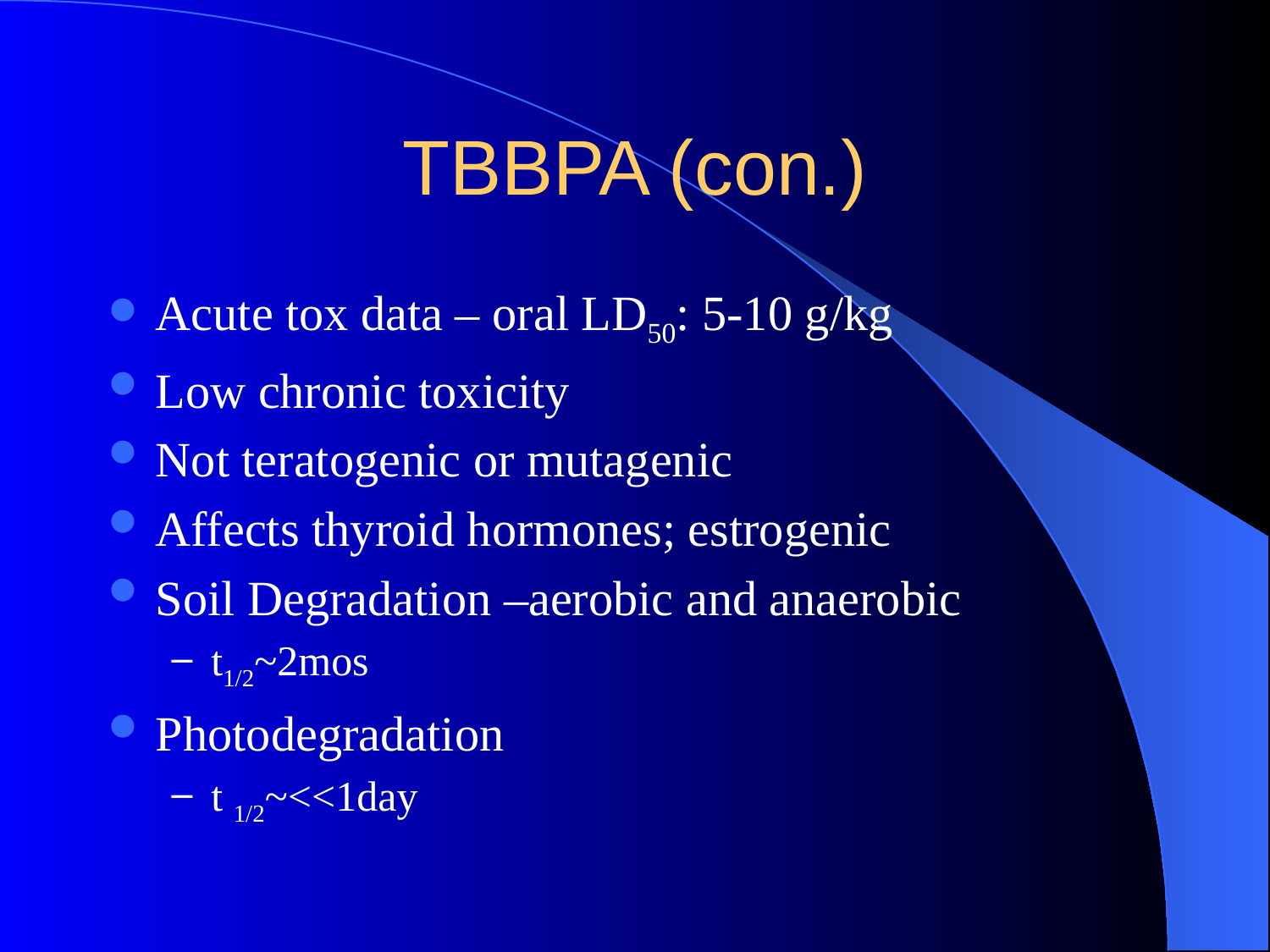

# TBBPA (con.)
Acute tox data – oral LD50: 5-10 g/kg
Low chronic toxicity
Not teratogenic or mutagenic
Affects thyroid hormones; estrogenic
Soil Degradation –aerobic and anaerobic
t1/2~2mos
Photodegradation
t 1/2~<<1day